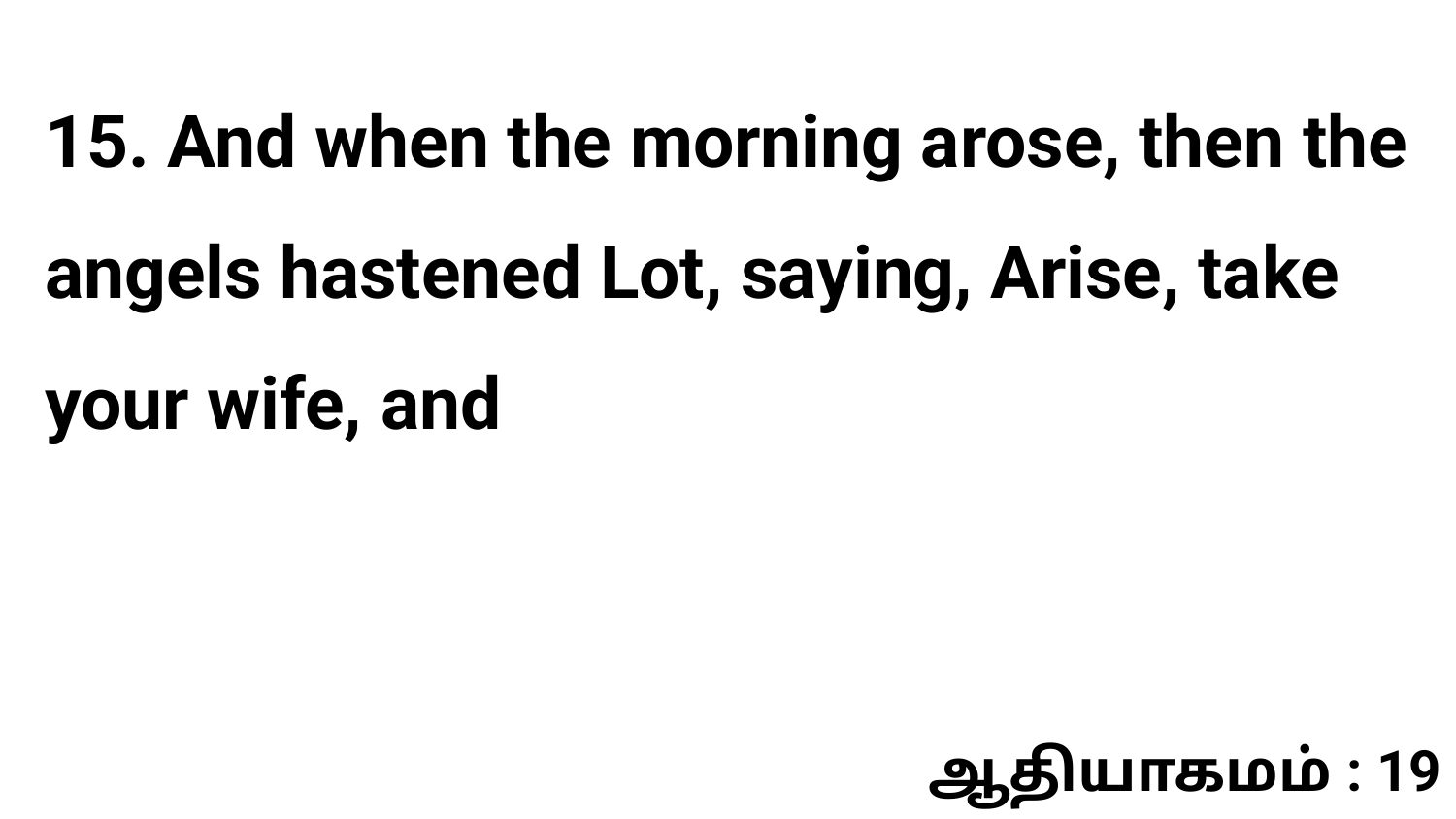

15. And when the morning arose, then the angels hastened Lot, saying, Arise, take your wife, and
ஆதியாகமம் : 19